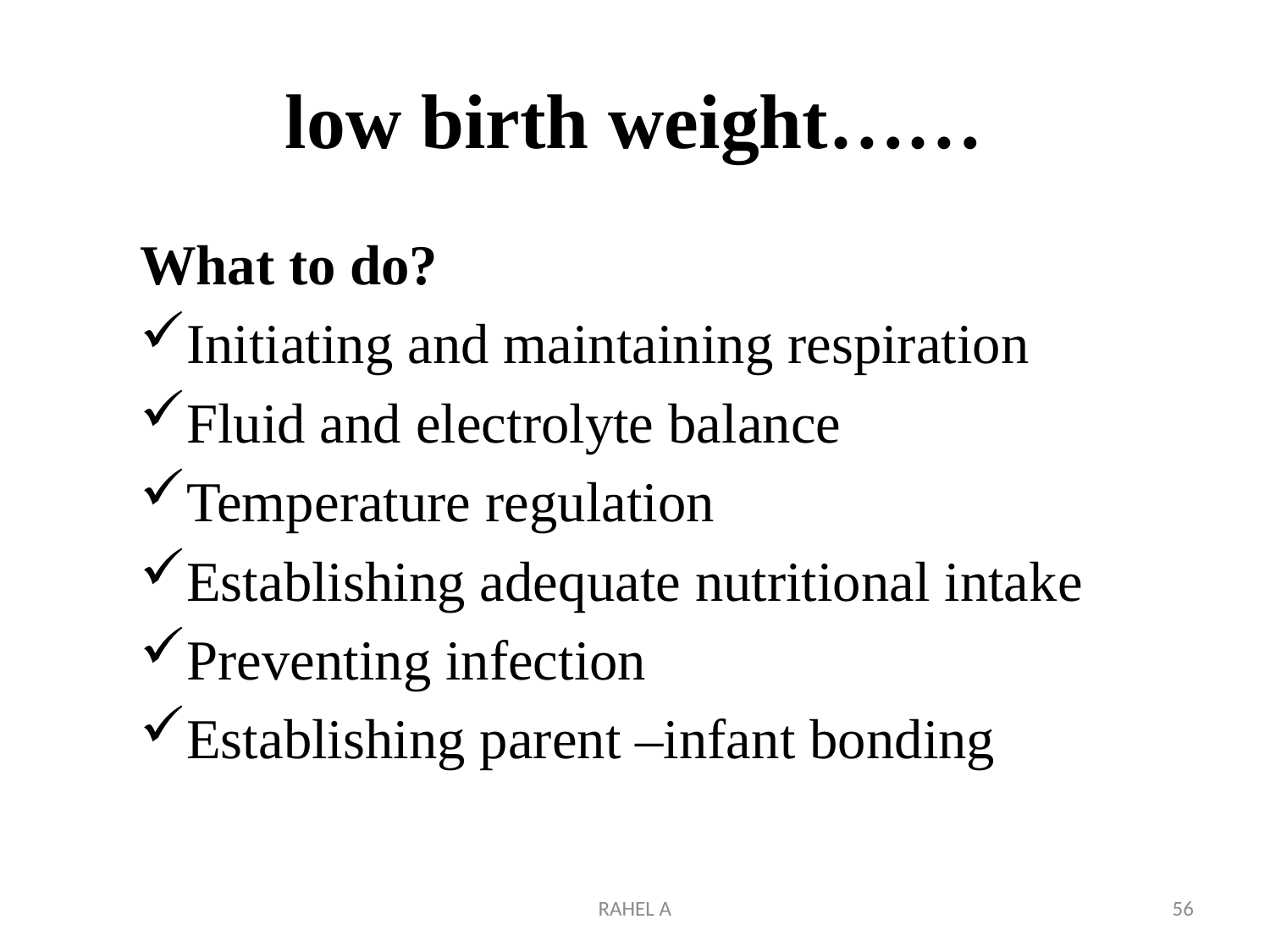

# low birth weight……
What to do?
Initiating and maintaining respiration
Fluid and electrolyte balance
Temperature regulation
Establishing adequate nutritional intake
Preventing infection
Establishing parent –infant bonding

RAHEL A
56